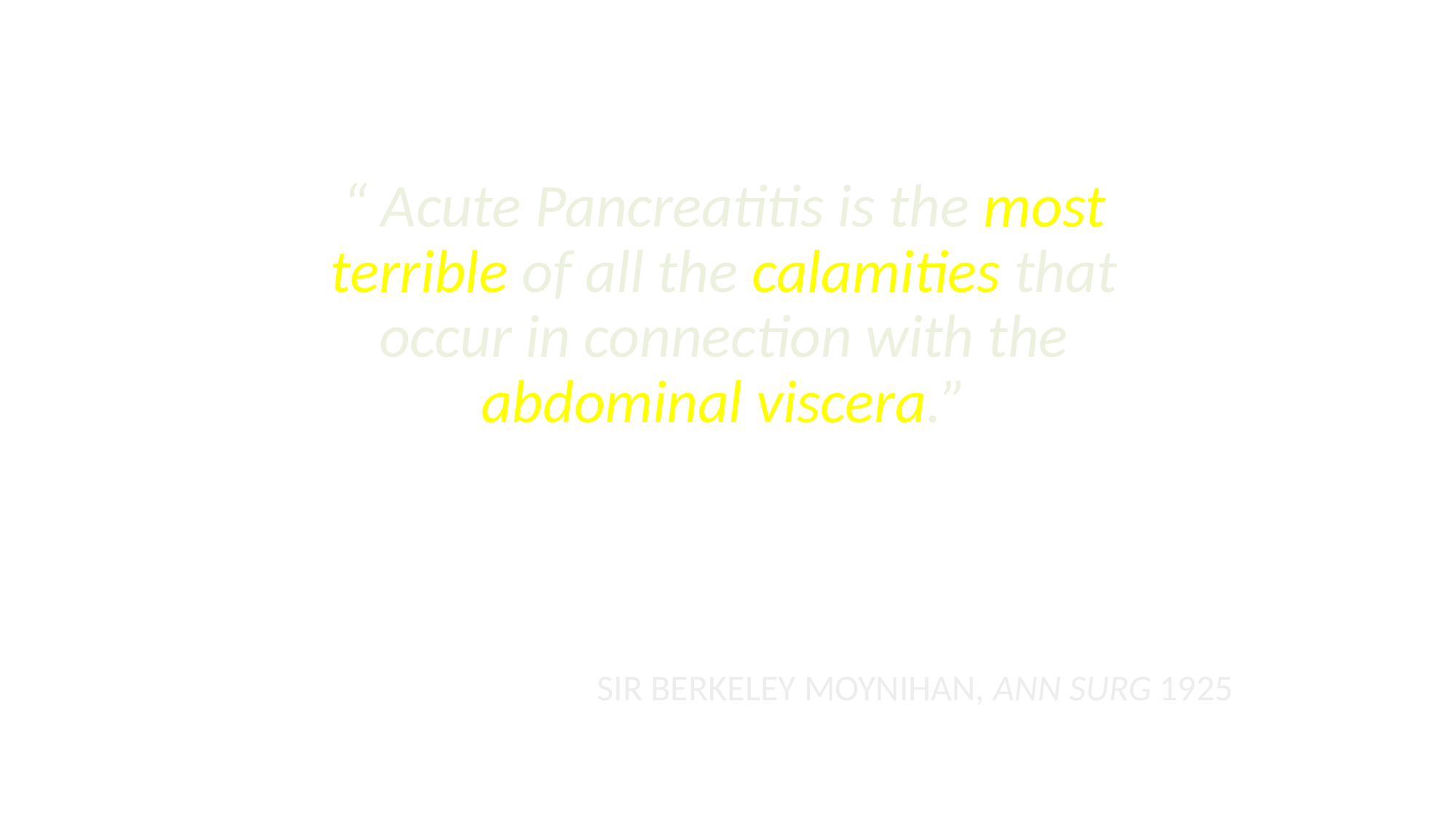

“ Acute Pancreatitis is the most terrible of all the calamities that occur in connection with the abdominal viscera.”
Sir Berkeley Moynihan, Ann Surg 1925